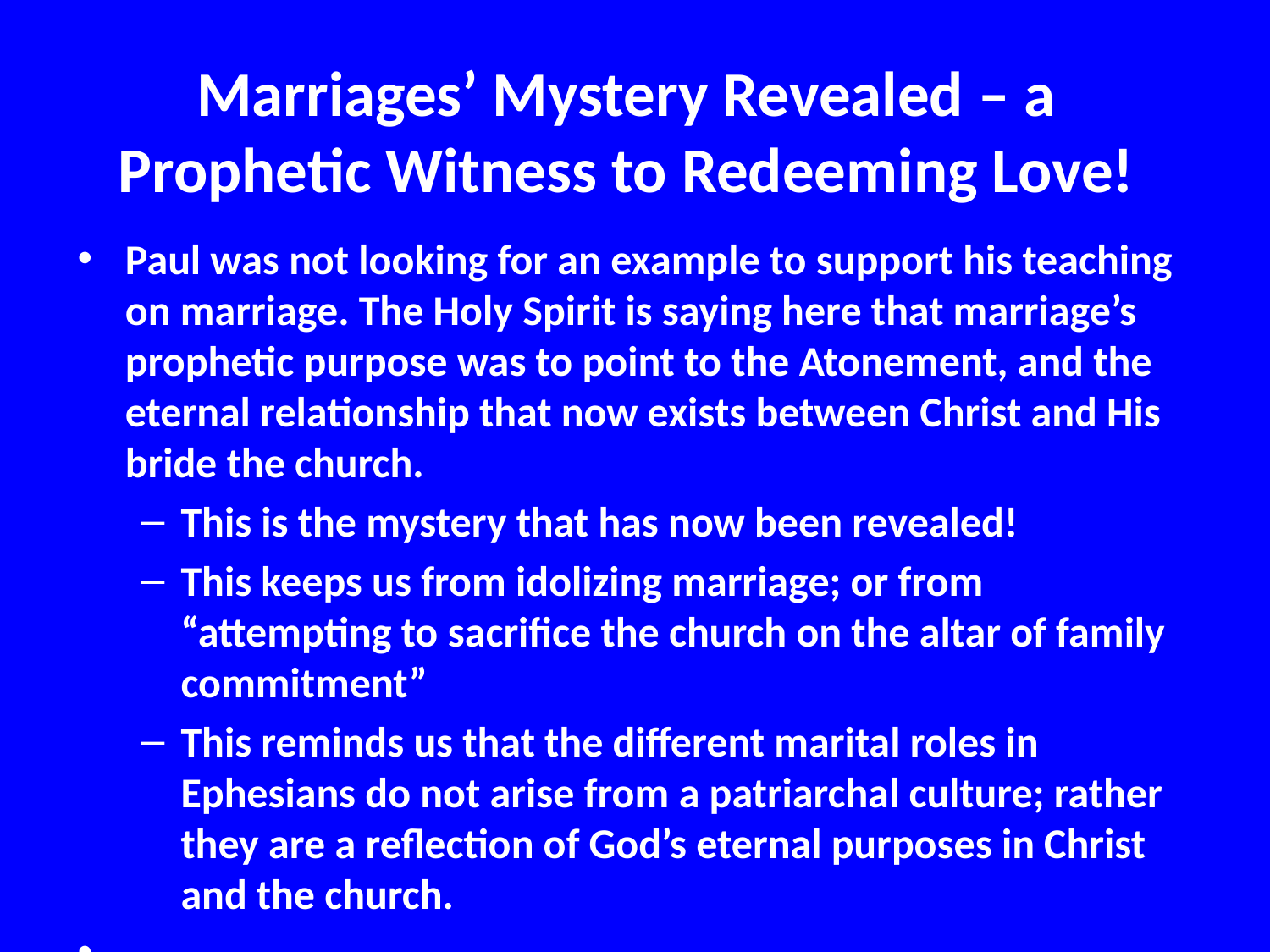

# Marriages’ Mystery Revealed – a Prophetic Witness to Redeeming Love!
Paul was not looking for an example to support his teaching on marriage. The Holy Spirit is saying here that marriage’s prophetic purpose was to point to the Atonement, and the eternal relationship that now exists between Christ and His bride the church.
This is the mystery that has now been revealed!
This keeps us from idolizing marriage; or from “attempting to sacrifice the church on the altar of family commitment”
This reminds us that the different marital roles in Ephesians do not arise from a patriarchal culture; rather they are a reflection of God’s eternal purposes in Christ and the church.